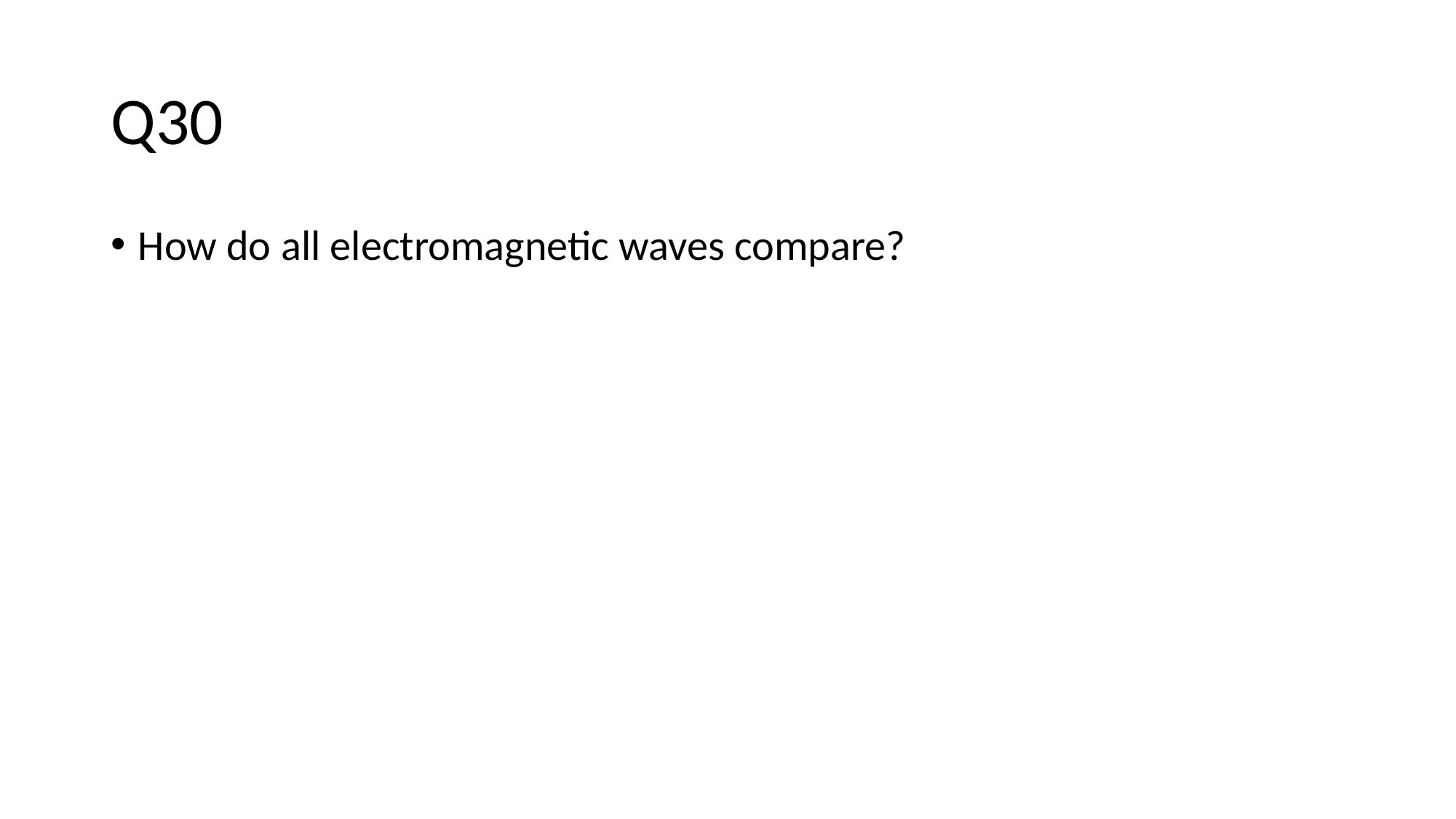

# Q30
How do all electromagnetic waves compare?